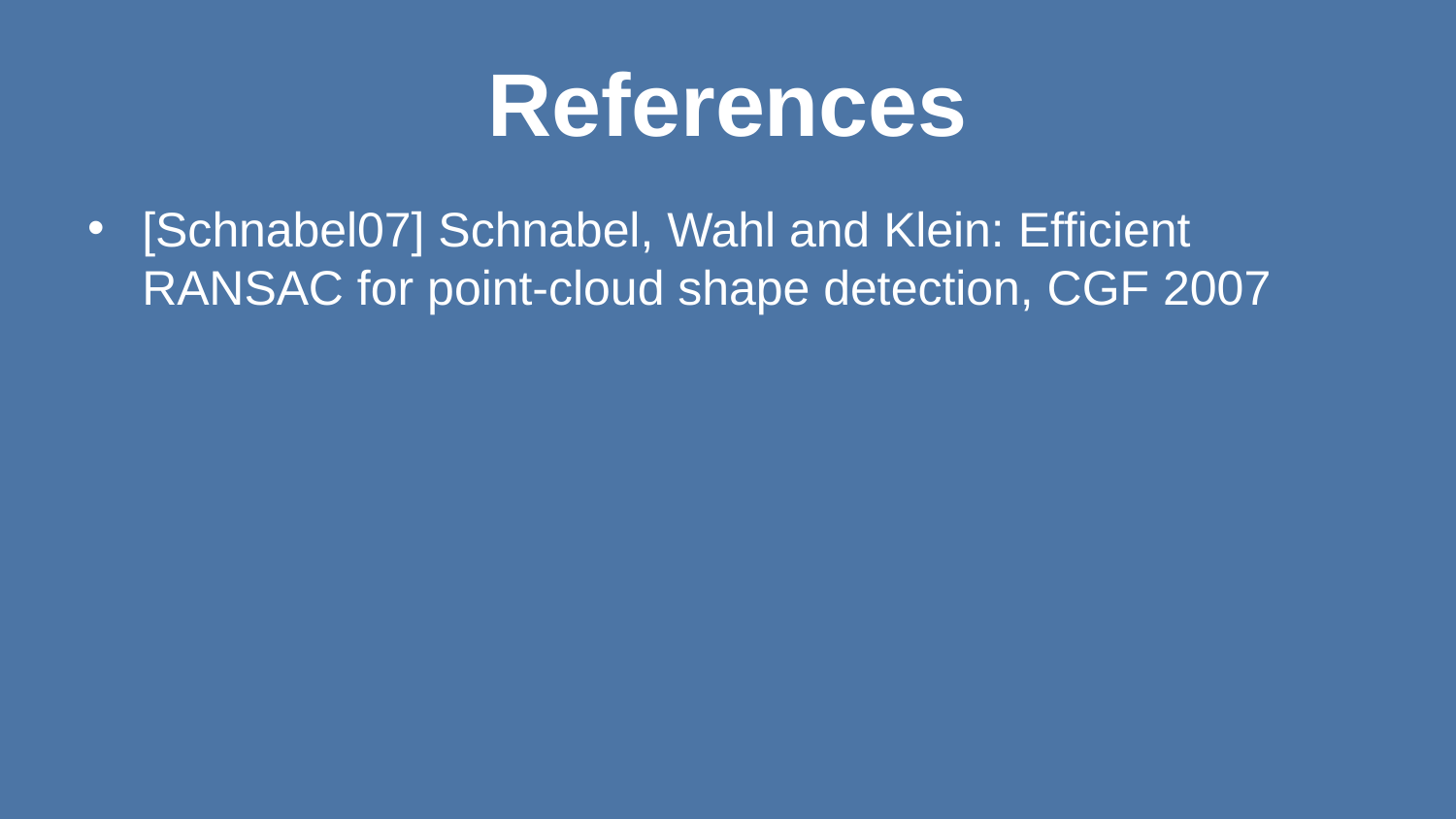

# References
[Schnabel07] Schnabel, Wahl and Klein: Efﬁcient RANSAC for point-cloud shape detection, CGF 2007